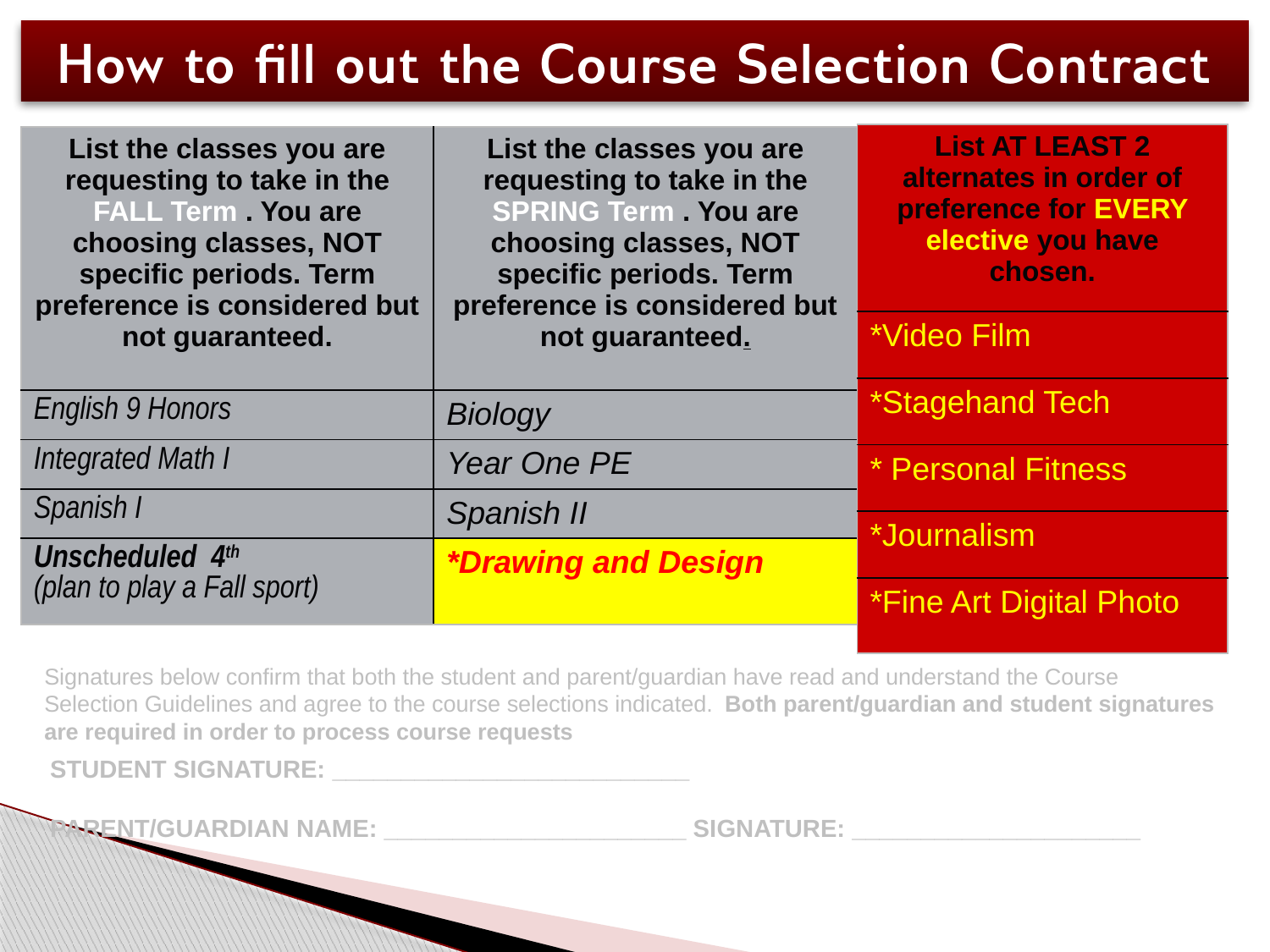

How to fill out the Course Selection Contract
| List AT LEAST 2 alternates in order of preference for EVERY elective you have chosen. |
| --- |
| \*Video Film |
| \*Stagehand Tech |
| \* Personal Fitness |
| \*Journalism |
| \*Fine Art Digital Photo |
| List the classes you are requesting to take in the FALL Term . You are choosing classes, NOT specific periods. Term preference is considered but not guaranteed. | List the classes you are requesting to take in the SPRING Term . You are choosing classes, NOT specific periods. Term preference is considered but not guaranteed. |
| --- | --- |
| English 9 Honors | Biology |
| Integrated Math I | Year One PE |
| Spanish I | Spanish II |
| Unscheduled 4th (plan to play a Fall sport) | \*Drawing and Design |
Signatures below confirm that both the student and parent/guardian have read and understand the Course Selection Guidelines and agree to the course selections indicated.  Both parent/guardian and student signatures are required in order to process course requests
STUDENT SIGNATURE: __________________________

PARENT/GUARDIAN NAME: ______________________ SIGNATURE: _____________________